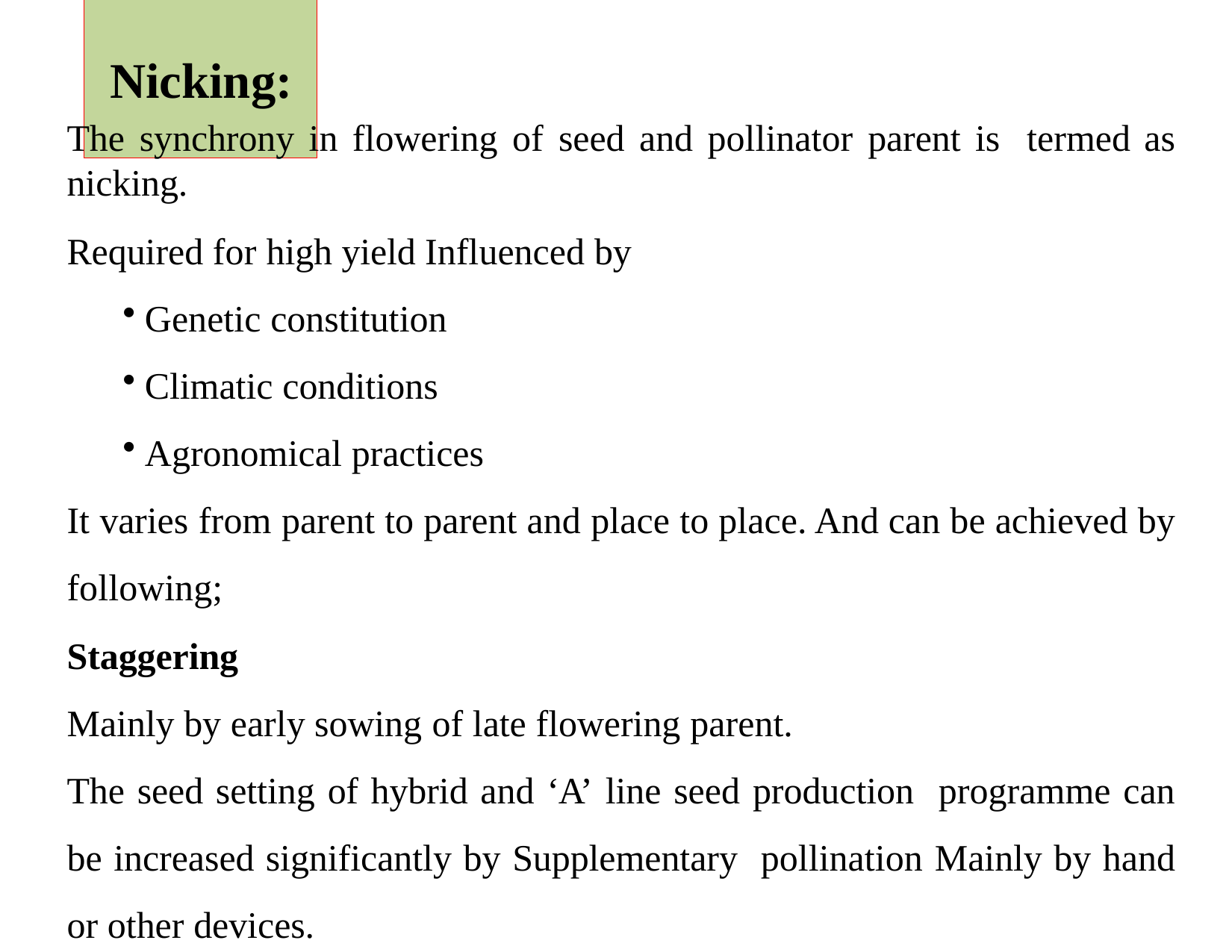

# Nicking:
The synchrony in flowering of seed and pollinator parent is  termed as nicking.
Required for high yield Influenced by
Genetic constitution
Climatic conditions
Agronomical practices
It varies from parent to parent and place to place. And can be achieved by following;
Staggering
Mainly by early sowing of late flowering parent.
The seed setting of hybrid and ‘A’ line seed production  programme can be increased significantly by Supplementary  pollination Mainly by hand or other devices.